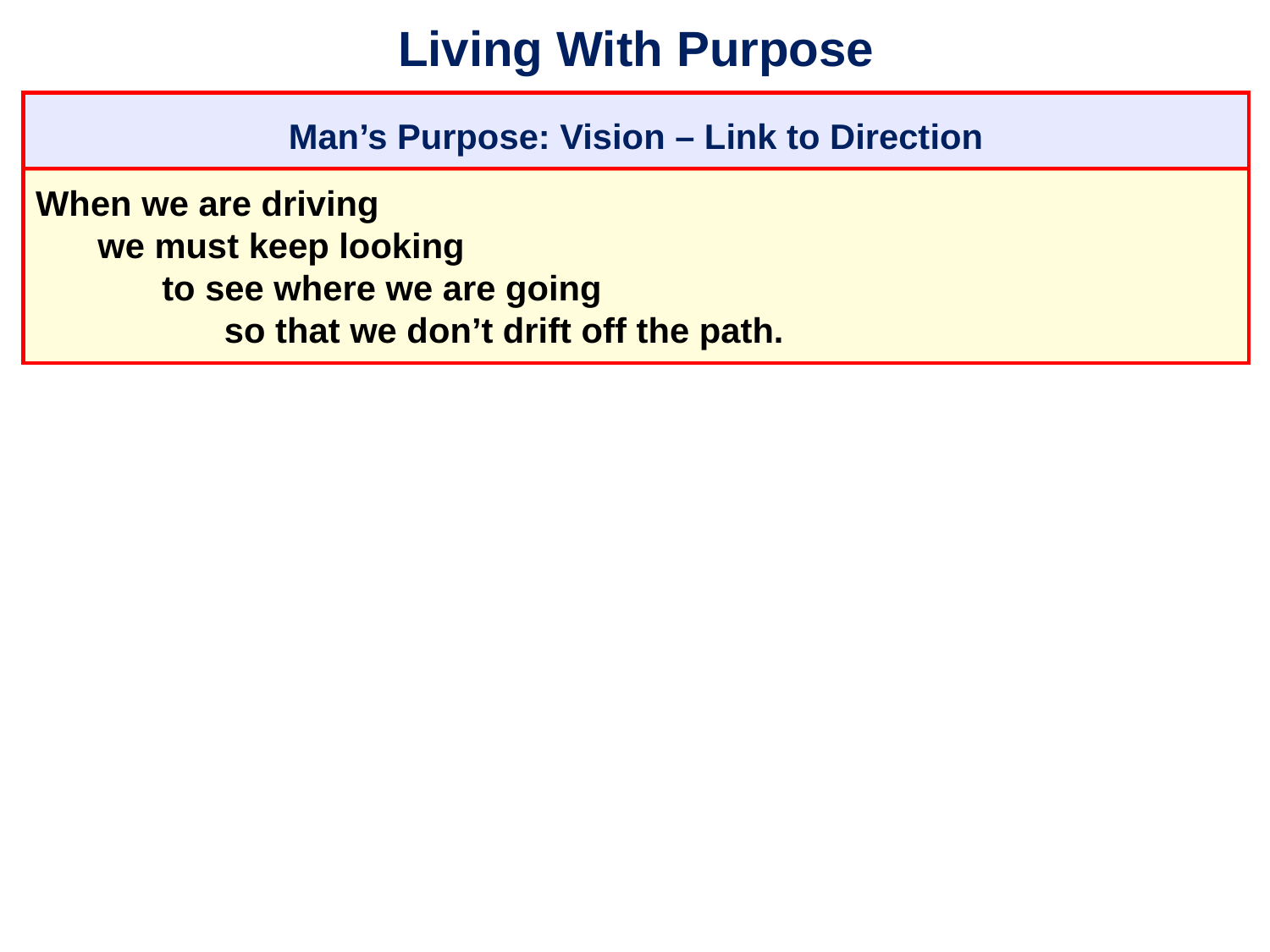

# Living With Purpose
Man’s Purpose: Vision – Link to Direction
When we are driving
	we must keep looking
		to see where we are going
			so that we don’t drift off the path.